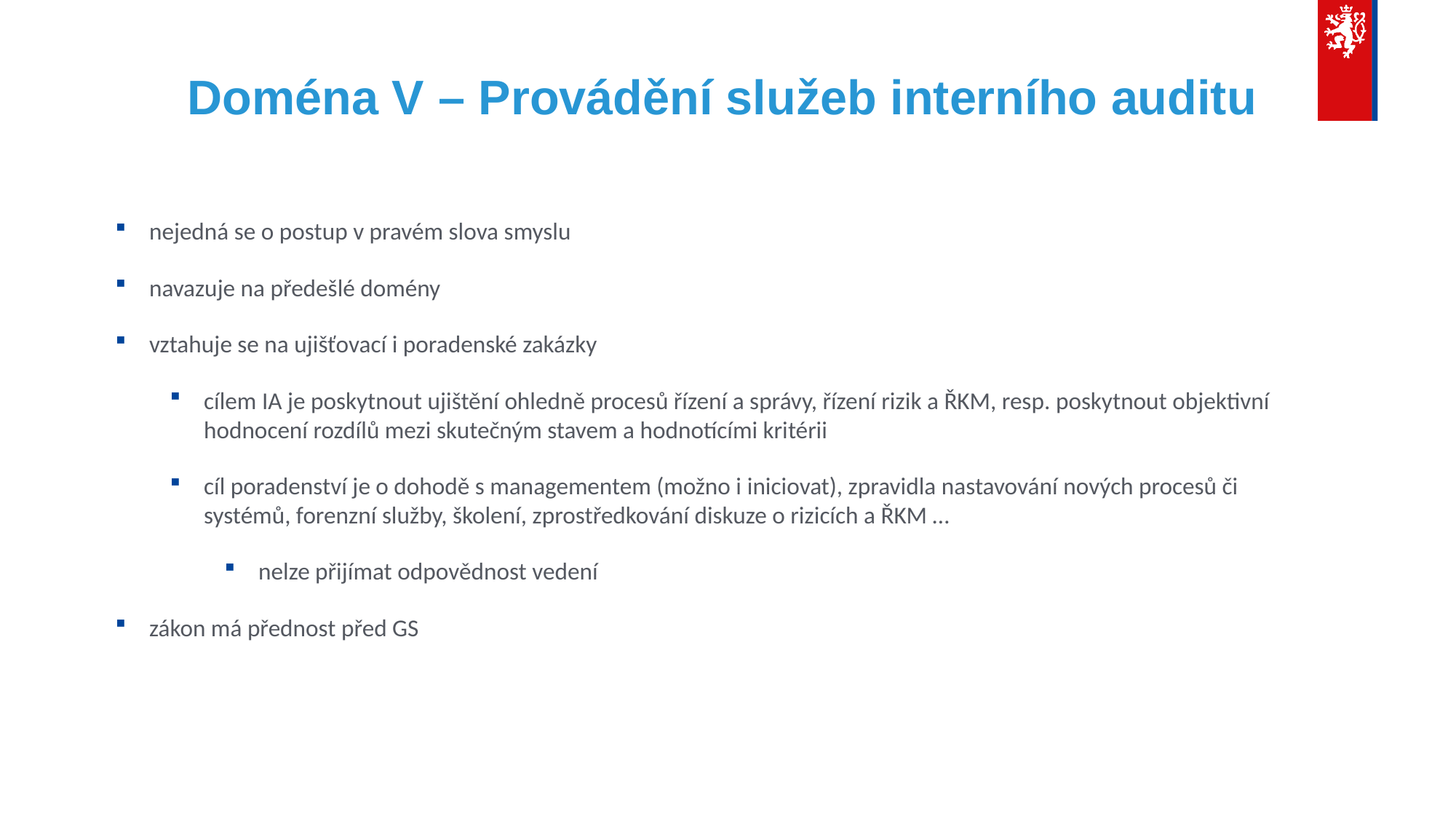

# Doména V – Provádění služeb interního auditu
nejedná se o postup v pravém slova smyslu
navazuje na předešlé domény
vztahuje se na ujišťovací i poradenské zakázky
cílem IA je poskytnout ujištění ohledně procesů řízení a správy, řízení rizik a ŘKM, resp. poskytnout objektivní hodnocení rozdílů mezi skutečným stavem a hodnotícími kritérii
cíl poradenství je o dohodě s managementem (možno i iniciovat), zpravidla nastavování nových procesů či systémů, forenzní služby, školení, zprostředkování diskuze o rizicích a ŘKM …
nelze přijímat odpovědnost vedení
zákon má přednost před GS